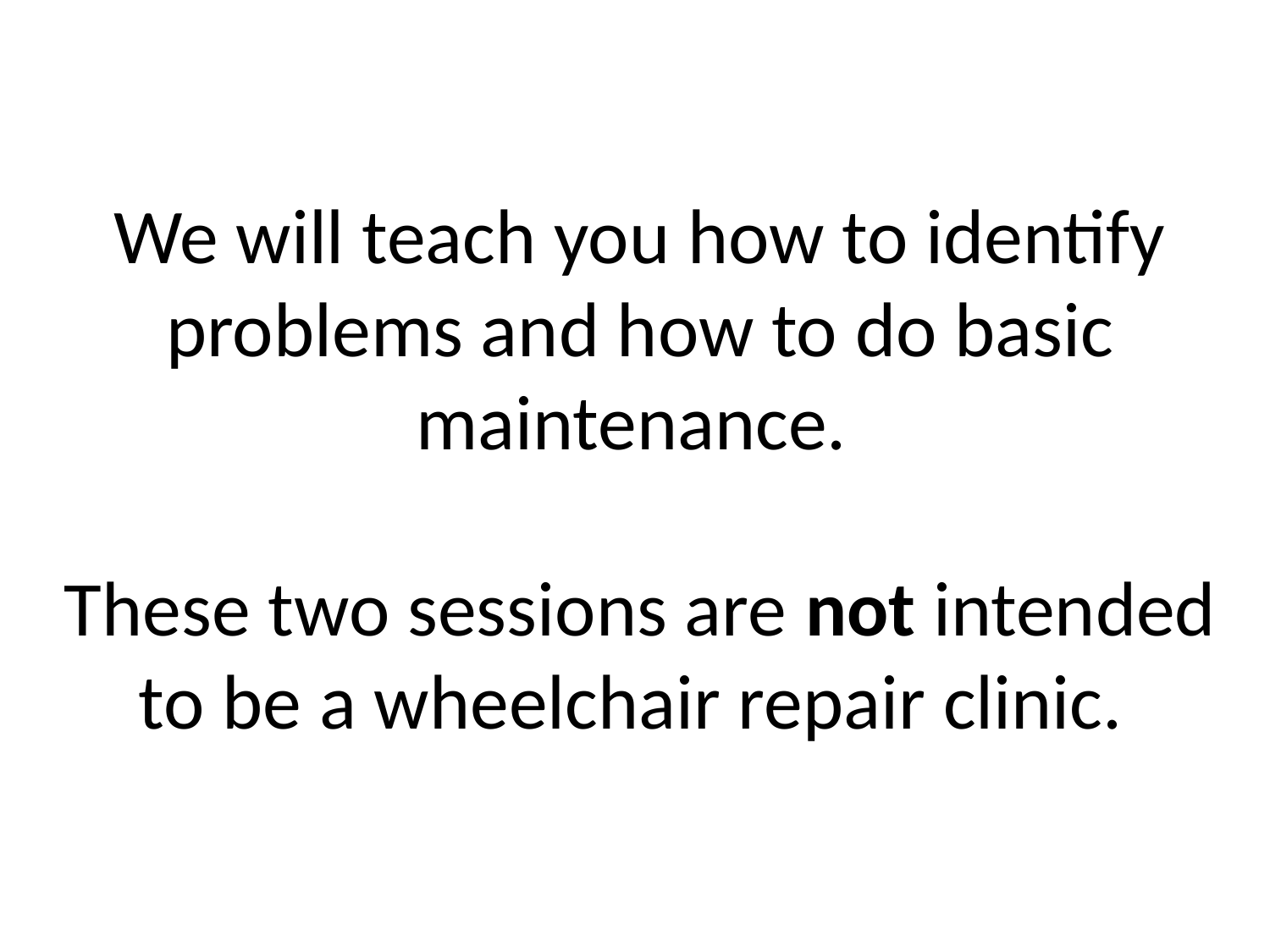

We will teach you how to identify problems and how to do basic maintenance.

These two sessions are not intended to be a wheelchair repair clinic.